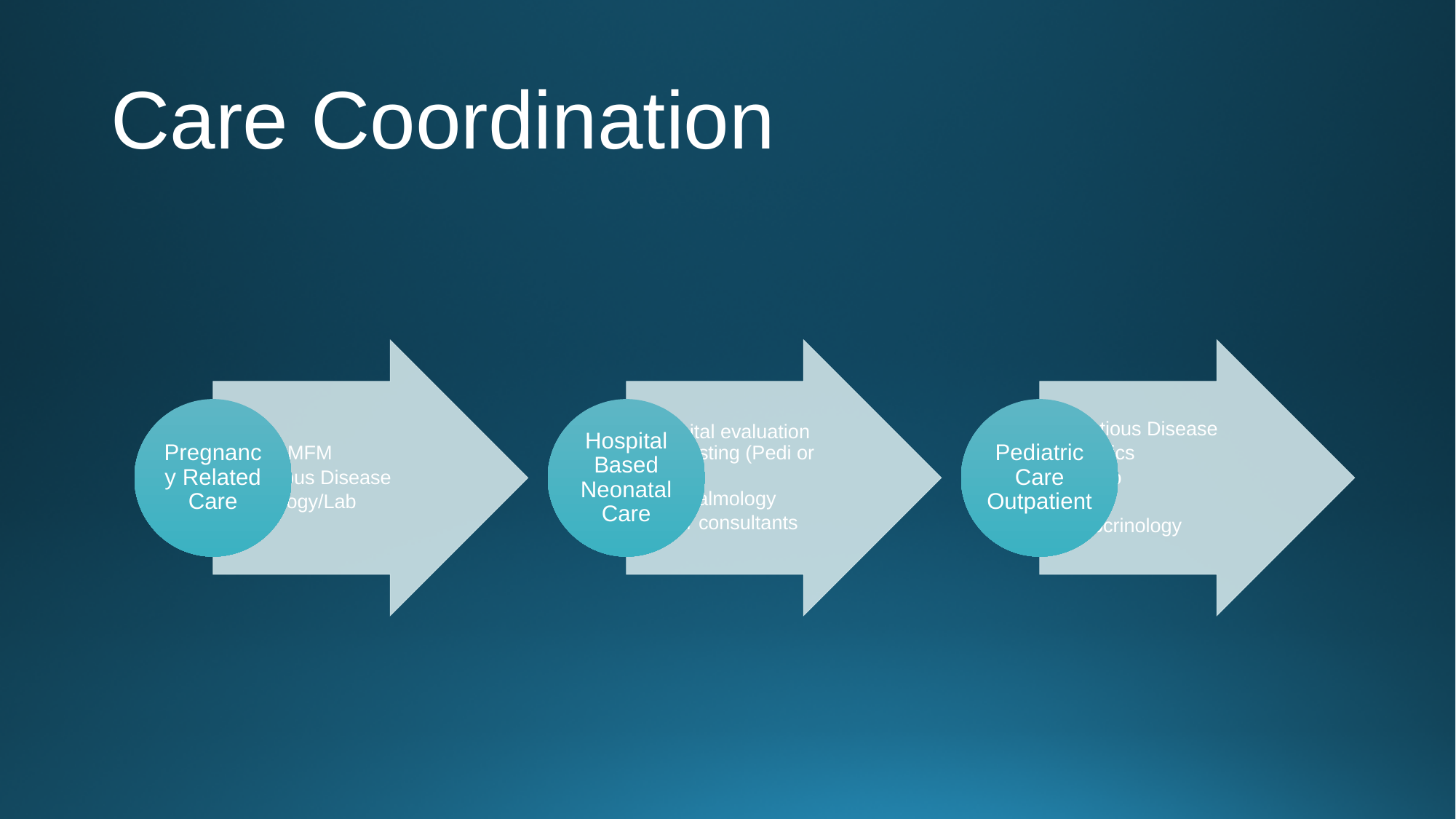

# Care Coordination
OB or MFM
Infectious Disease
Pathology/Lab
Pregnancy Related Care
Hospital evaluation and testing (Pedi or Neo)
Ophthalmology
Other consultants
Hospital Based Neonatal Care
Infectious Disease
Genetics
Ophtho
Ortho
Endocrinology
Pediatric Care Outpatient